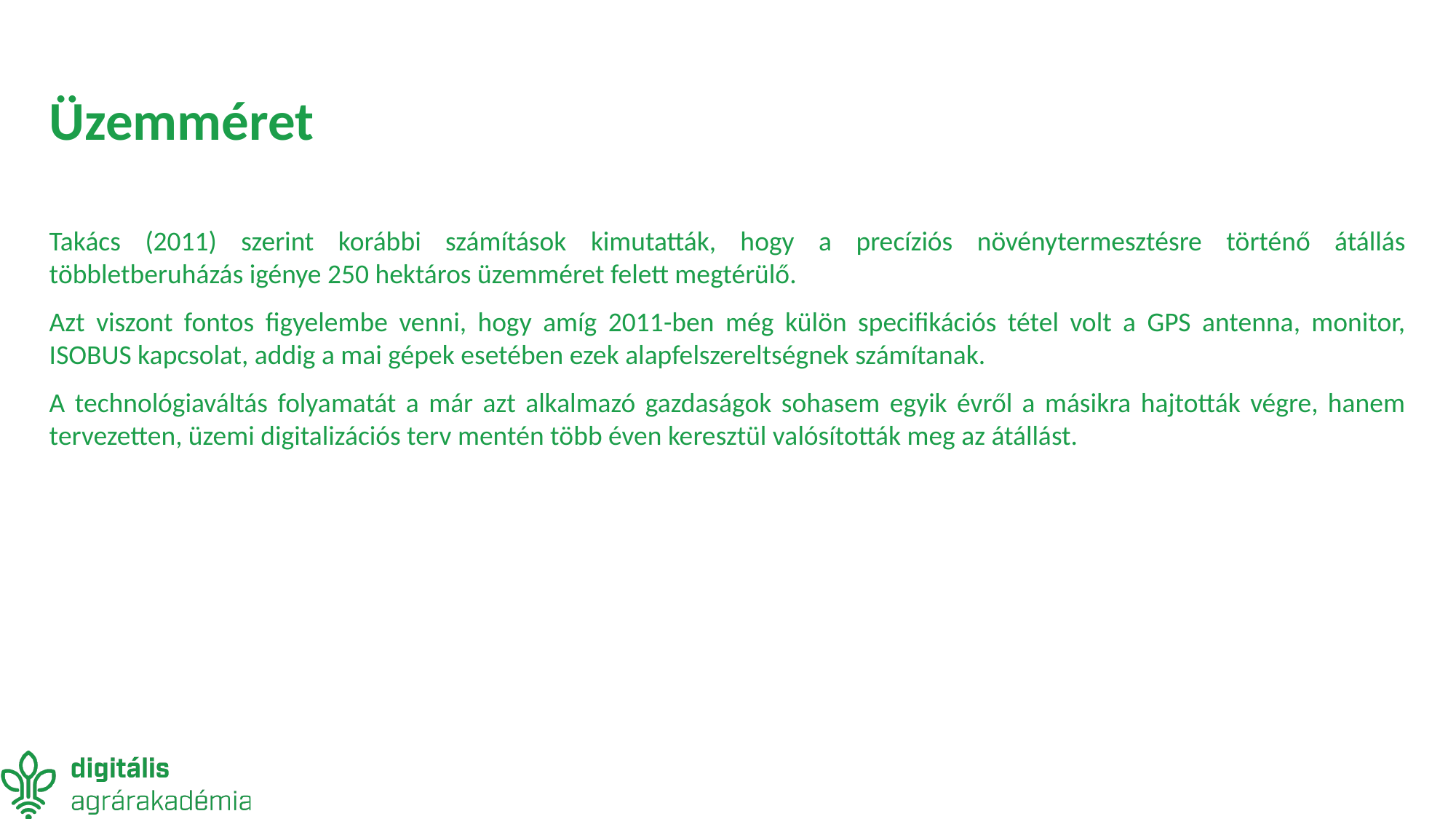

# Üzemméret
Takács (2011) szerint korábbi számítások kimutatták, hogy a precíziós növénytermesztésre történő átállás többletberuházás igénye 250 hektáros üzemméret felett megtérülő.
Azt viszont fontos figyelembe venni, hogy amíg 2011-ben még külön specifikációs tétel volt a GPS antenna, monitor, ISOBUS kapcsolat, addig a mai gépek esetében ezek alapfelszereltségnek számítanak.
A technológiaváltás folyamatát a már azt alkalmazó gazdaságok sohasem egyik évről a másikra hajtották végre, hanem tervezetten, üzemi digitalizációs terv mentén több éven keresztül valósították meg az átállást.